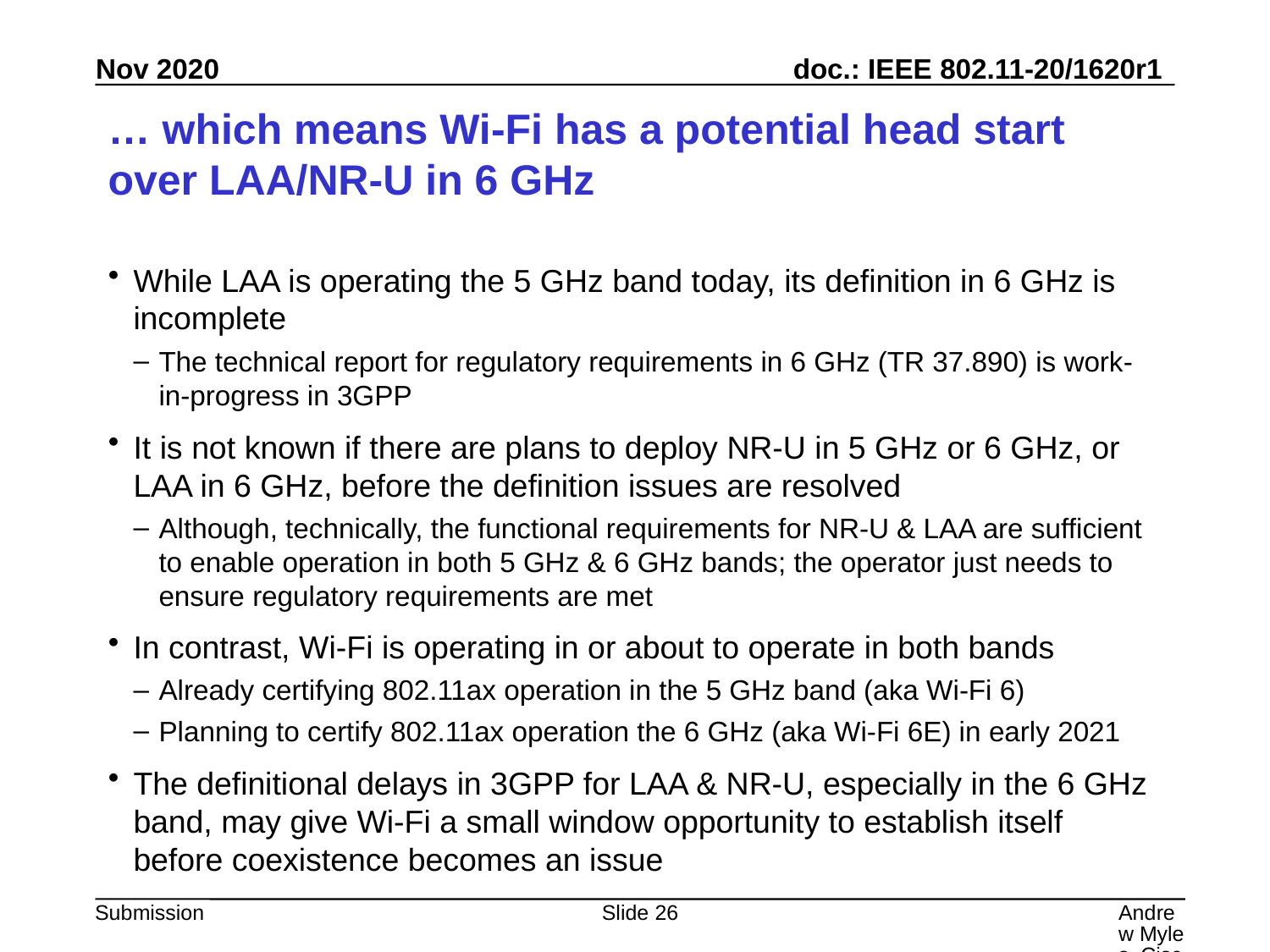

# … which means Wi-Fi has a potential head start over LAA/NR-U in 6 GHz
While LAA is operating the 5 GHz band today, its definition in 6 GHz is incomplete
The technical report for regulatory requirements in 6 GHz (TR 37.890) is work-in-progress in 3GPP
It is not known if there are plans to deploy NR-U in 5 GHz or 6 GHz, or LAA in 6 GHz, before the definition issues are resolved
Although, technically, the functional requirements for NR-U & LAA are sufficient to enable operation in both 5 GHz & 6 GHz bands; the operator just needs to ensure regulatory requirements are met
In contrast, Wi-Fi is operating in or about to operate in both bands
Already certifying 802.11ax operation in the 5 GHz band (aka Wi-Fi 6)
Planning to certify 802.11ax operation the 6 GHz (aka Wi-Fi 6E) in early 2021
The definitional delays in 3GPP for LAA & NR-U, especially in the 6 GHz band, may give Wi-Fi a small window opportunity to establish itself before coexistence becomes an issue
Slide 26
Andrew Myles, Cisco